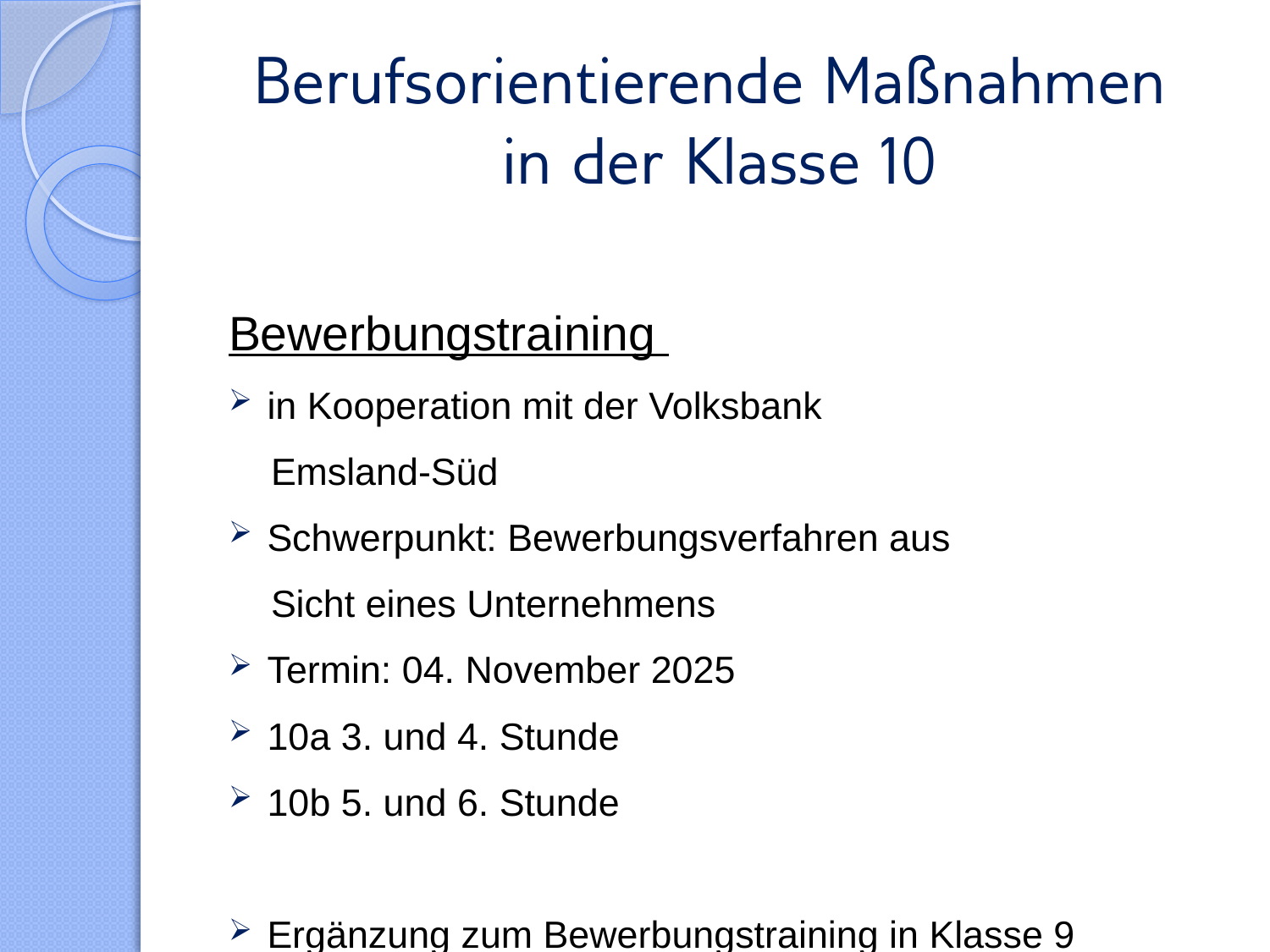

# Berufsorientierende Maßnahmen in der Klasse 10
Bewerbungstraining
in Kooperation mit der Volksbank
    Emsland-Süd
Schwerpunkt: Bewerbungsverfahren aus
    Sicht eines Unternehmens
Termin: 04. November 2025
10a 3. und 4. Stunde
10b 5. und 6. Stunde

Ergänzung zum Bewerbungstraining in Klasse 9